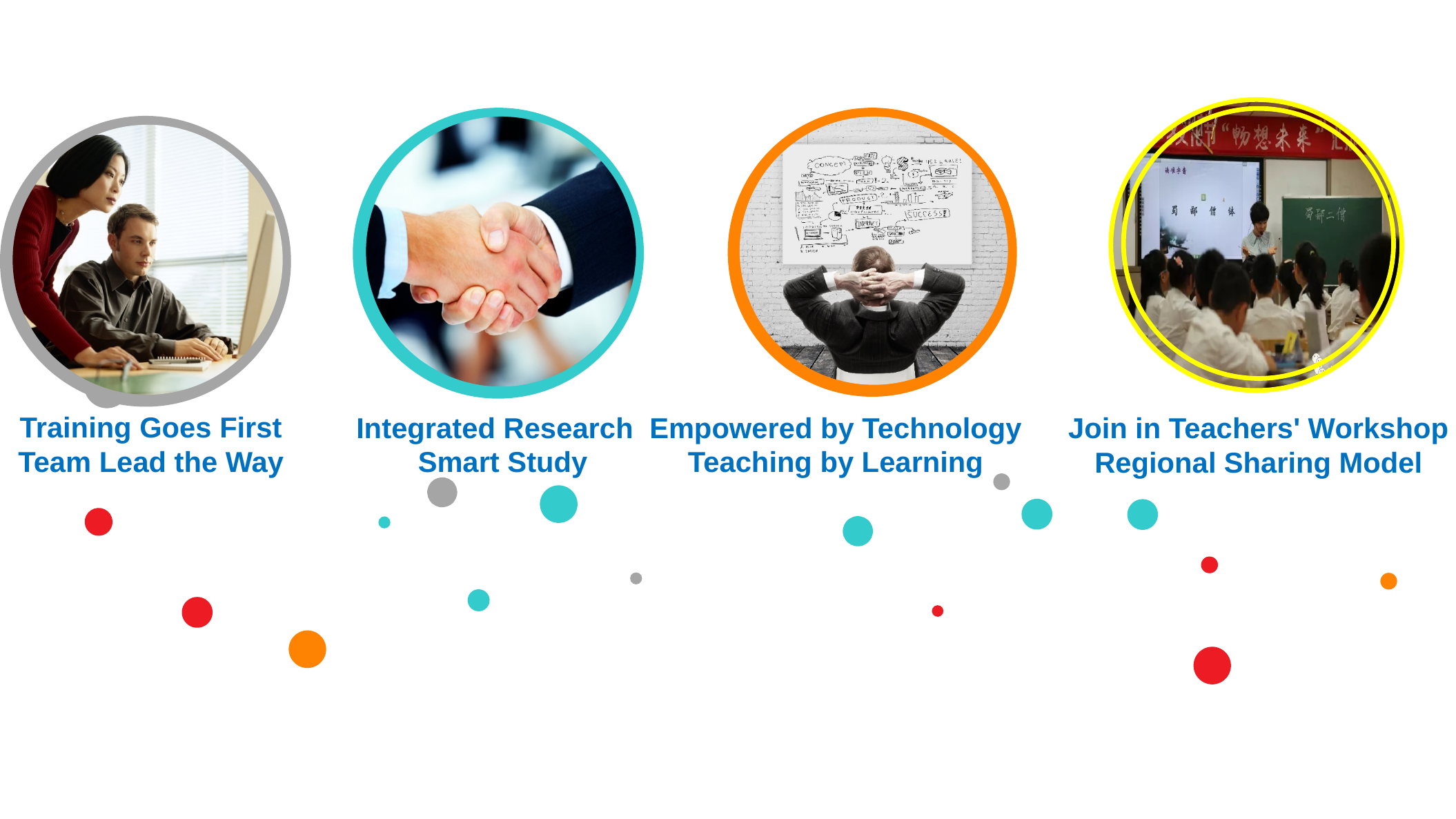

Training Goes First
Team Lead the Way
Integrated Research
 Smart Study

Empowered by Technology
Teaching by Learning
Join in Teachers' Workshop
Regional Sharing Model